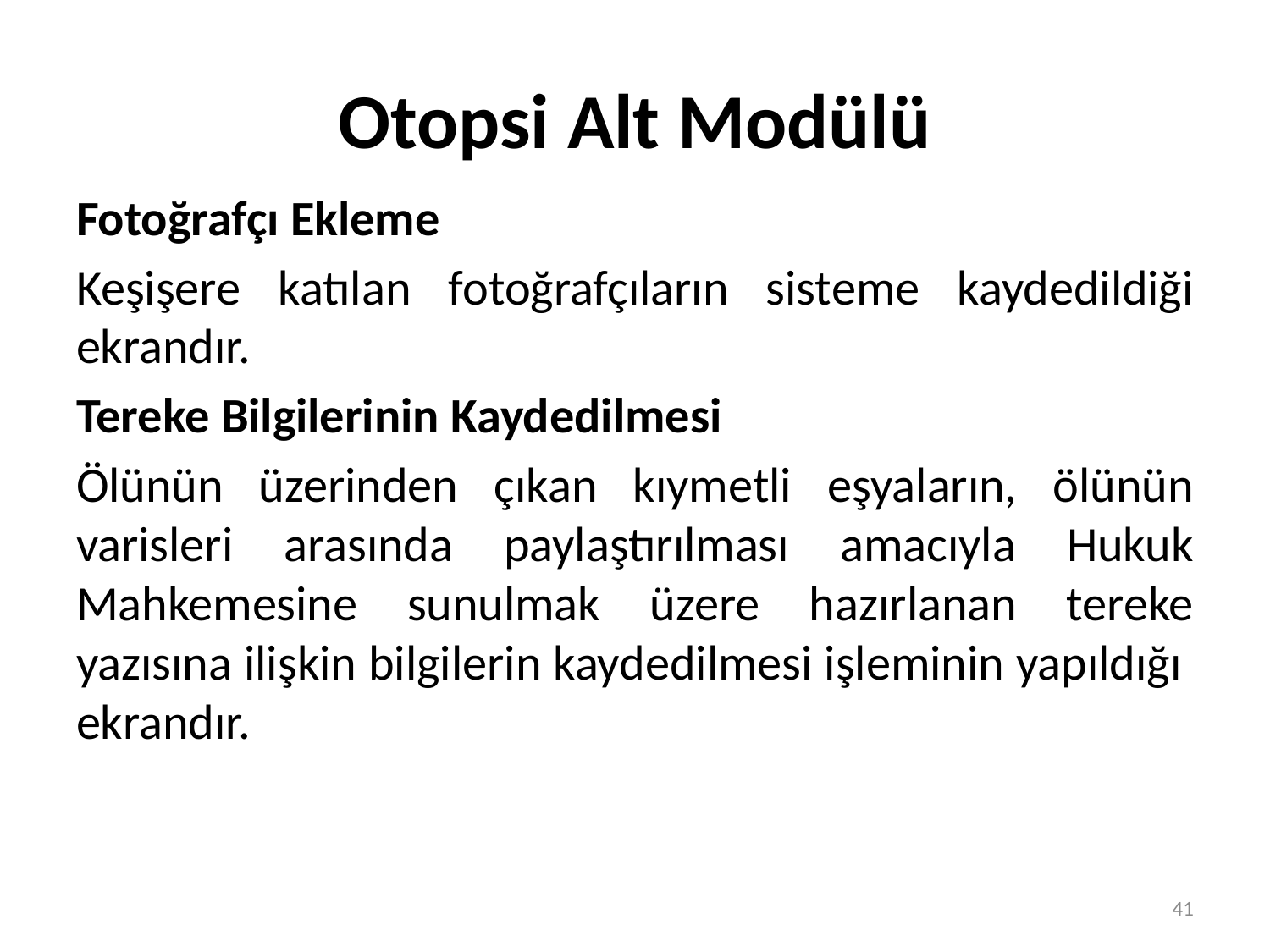

# Otopsi Alt Modülü
Fotoğrafçı Ekleme
Keşişere katılan fotoğrafçıların sisteme kaydedildiği ekrandır.
Tereke Bilgilerinin Kaydedilmesi
Ölünün üzerinden çıkan kıymetli eşyaların, ölünün varisleri arasında paylaştırılması amacıyla Hukuk Mahkemesine sunulmak üzere hazırlanan tereke yazısına ilişkin bilgilerin kaydedilmesi işleminin yapıldığı  ekrandır.
41